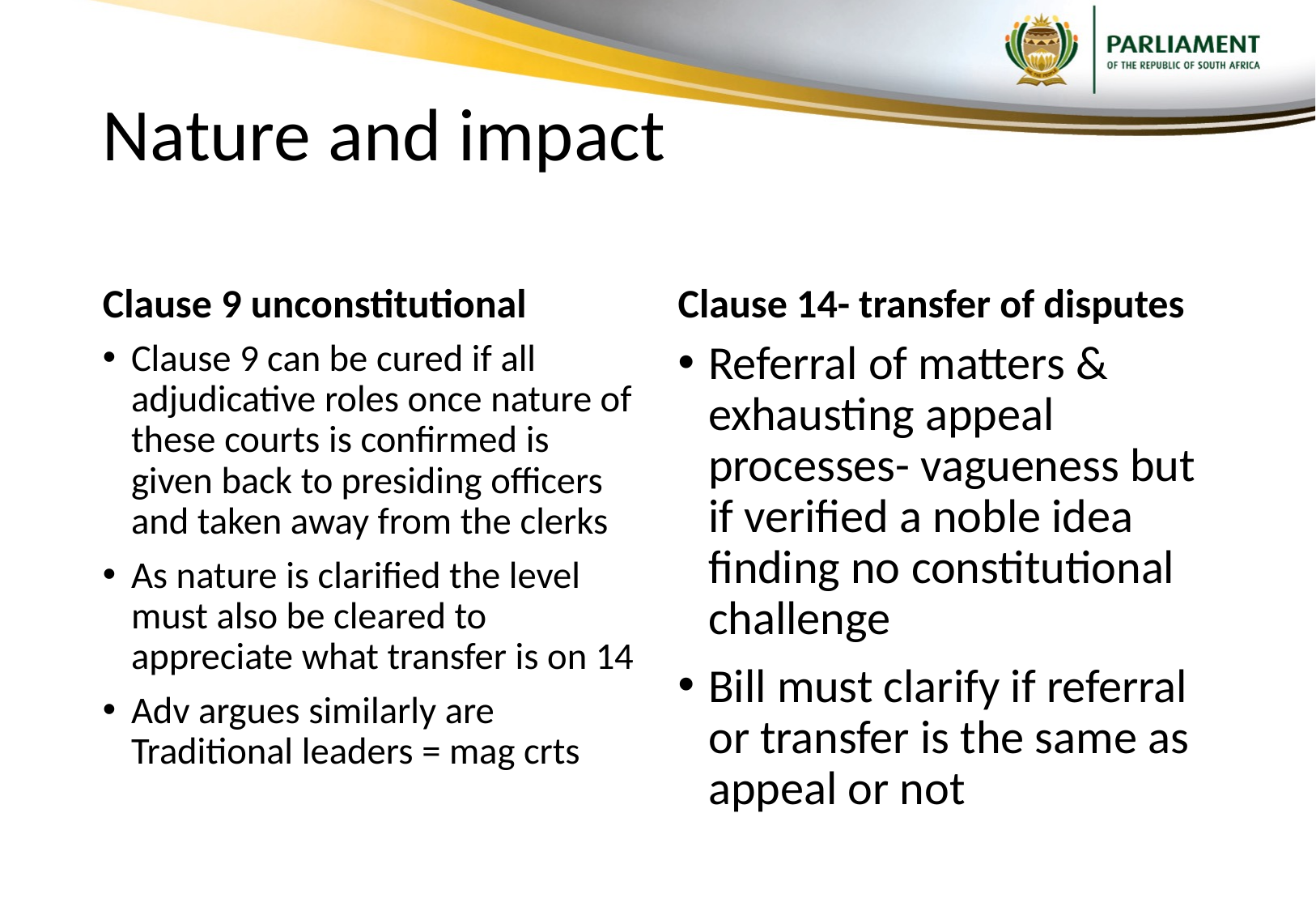

# Nature and impact
Clause 9 unconstitutional
Clause 14- transfer of disputes
Clause 9 can be cured if all adjudicative roles once nature of these courts is confirmed is given back to presiding officers and taken away from the clerks
As nature is clarified the level must also be cleared to appreciate what transfer is on 14
Adv argues similarly are Traditional leaders = mag crts
Referral of matters & exhausting appeal processes- vagueness but if verified a noble idea finding no constitutional challenge
Bill must clarify if referral or transfer is the same as appeal or not